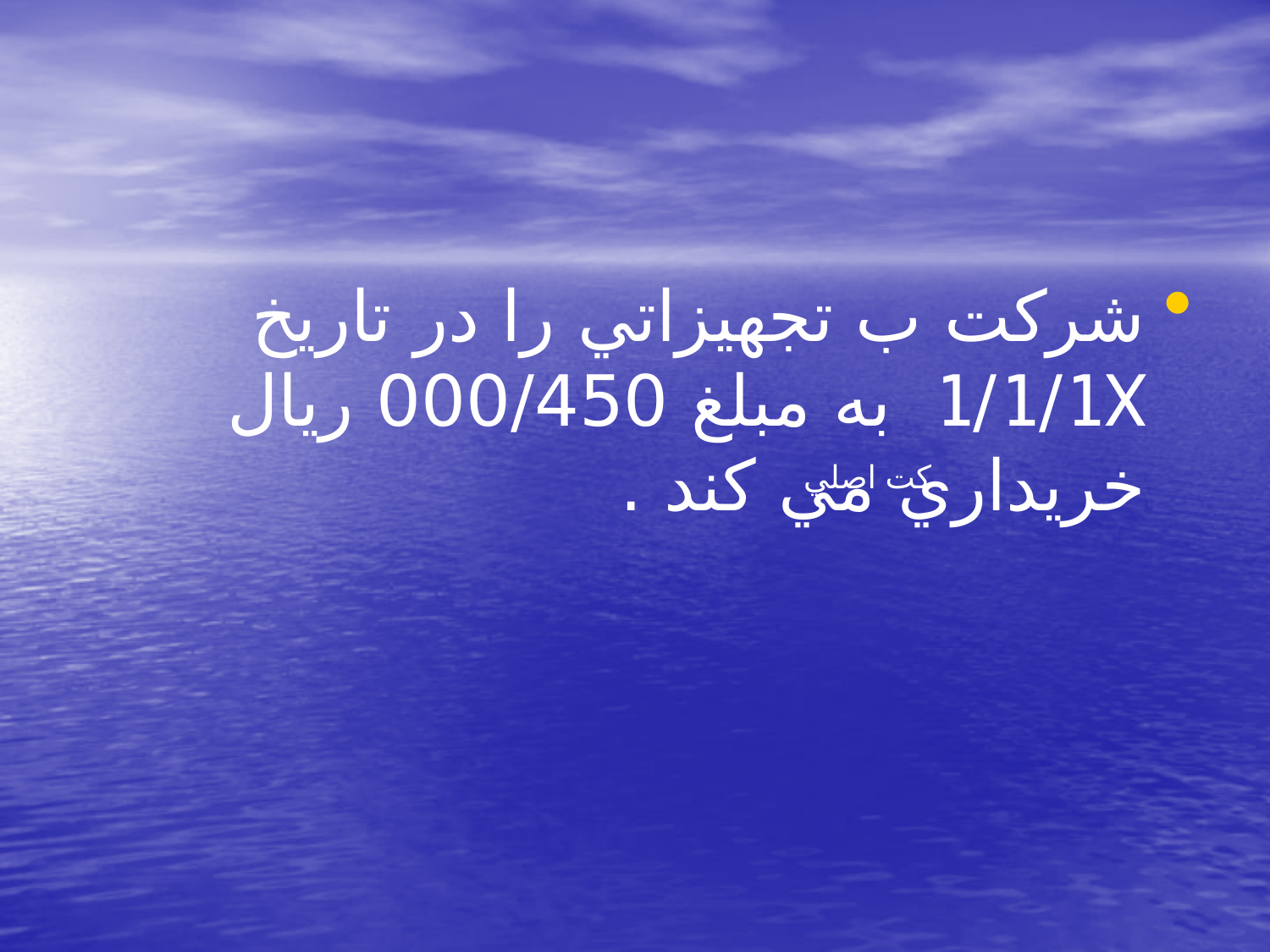

#
شركت ب تجهيزاتي را در تاريخ 1/1/1X  به مبلغ 000/450 ريال خريداري مي كند .

كت اصلي